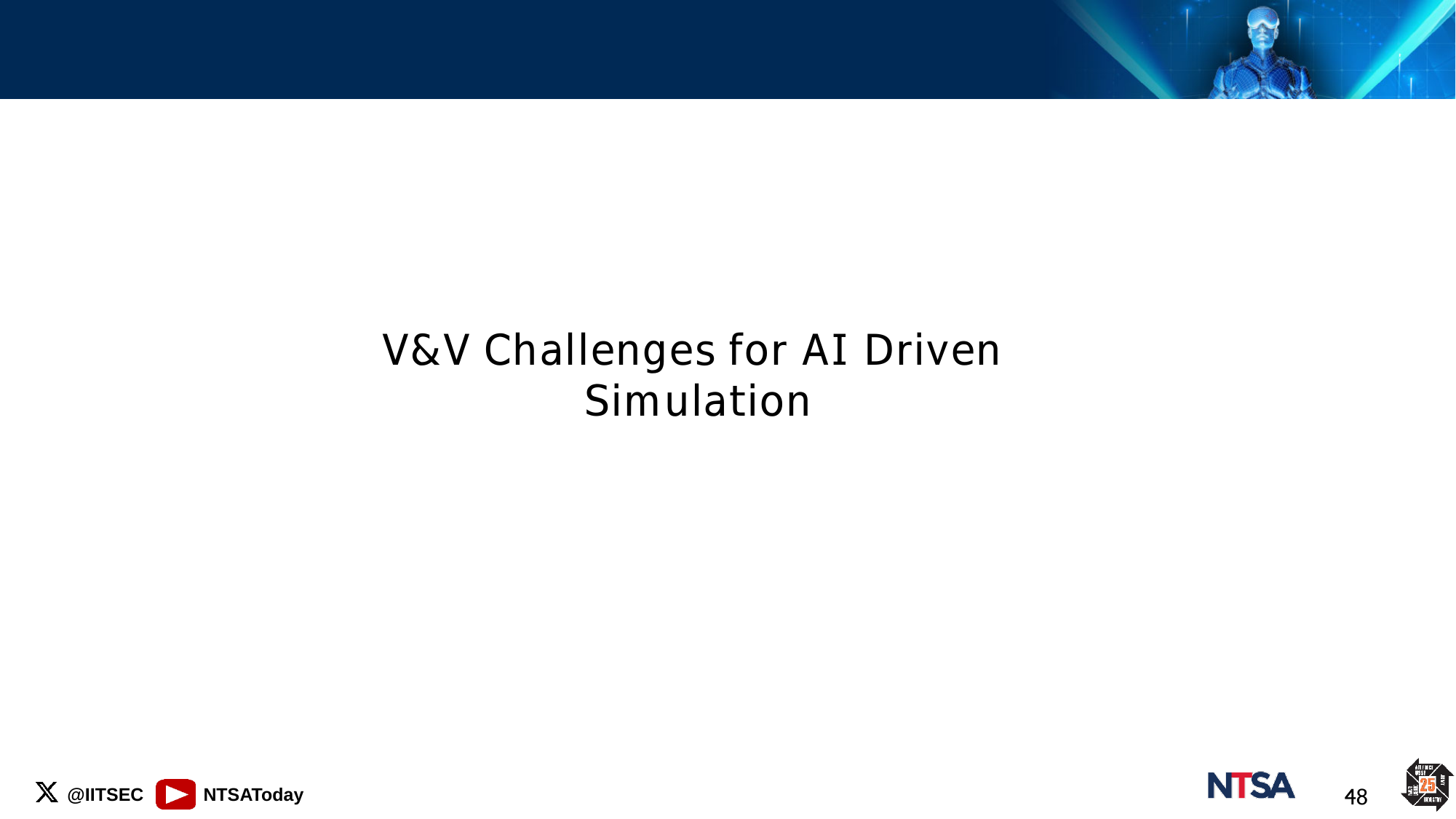

# V&V Challenges for AI Driven Simulation
48